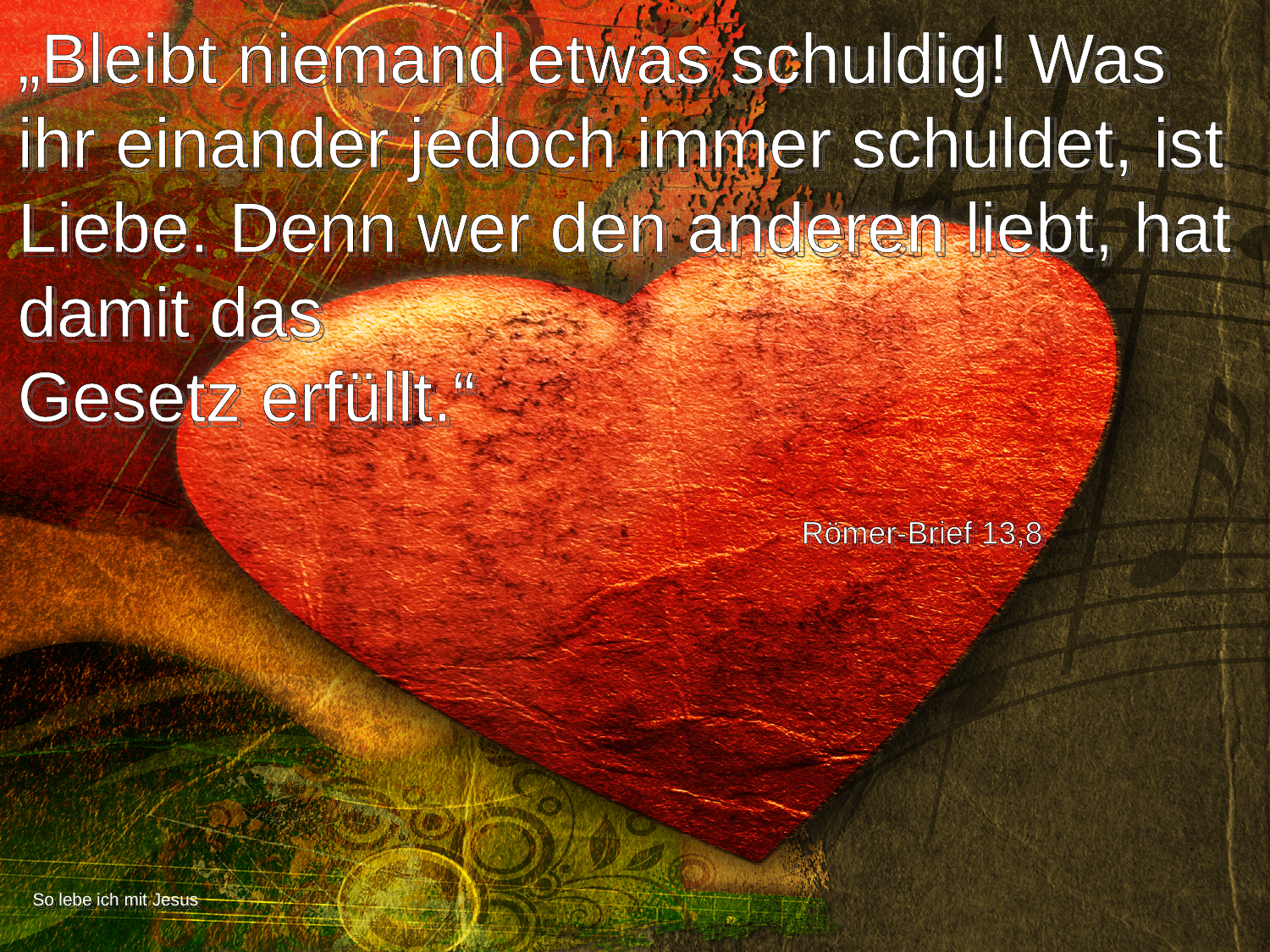

„Bleibt niemand etwas schuldig! Was ihr einander jedoch immer schuldet, ist Liebe. Denn wer den anderen liebt, hat damit das
Gesetz erfüllt.“
Römer-Brief 13,8
So lebe ich mit Jesus